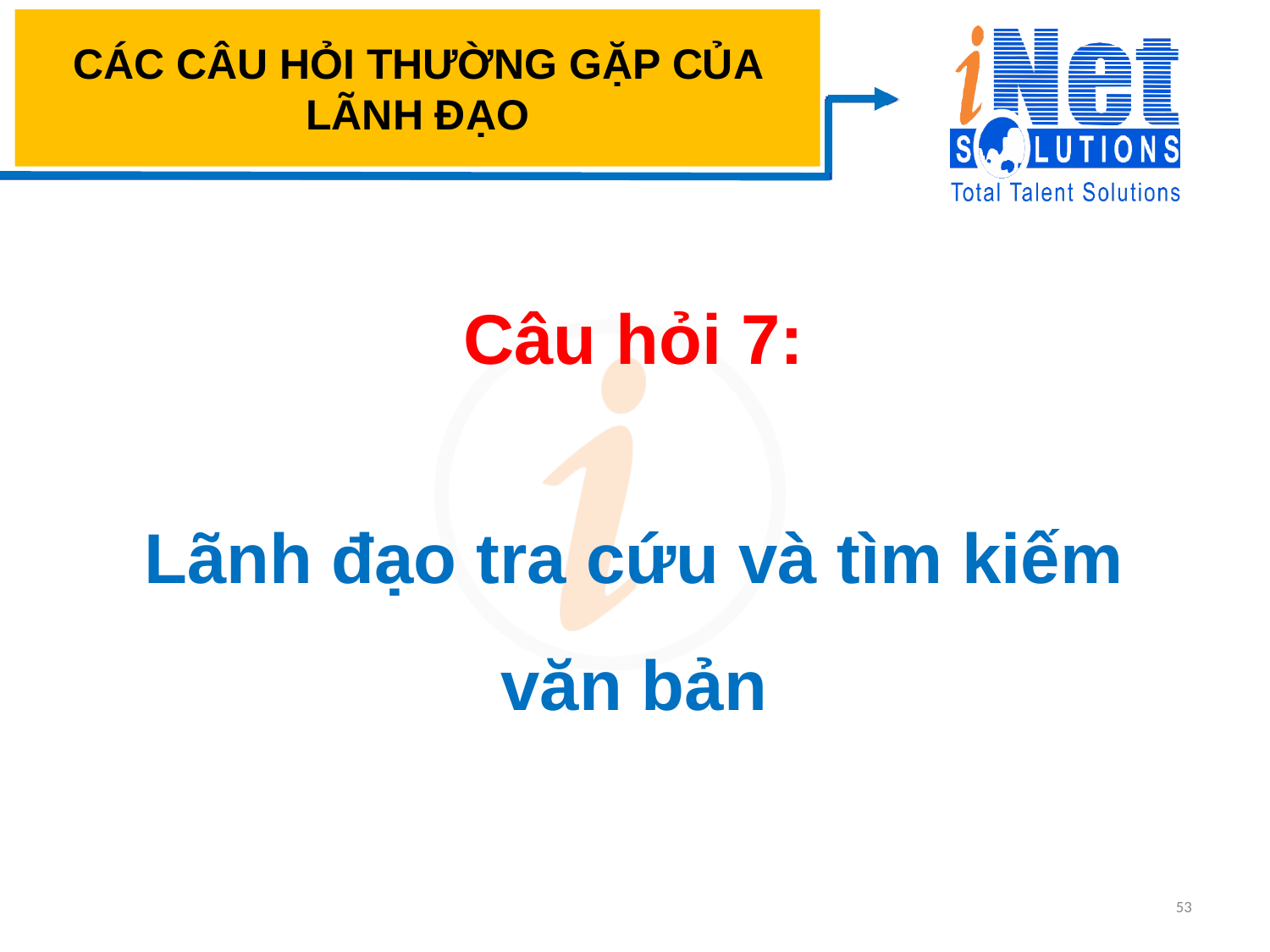

# CÁC CÂU HỎI THƯỜNG GẶP CỦA LÃNH ĐẠO
Câu hỏi 7:
Lãnh đạo tra cứu và tìm kiếm văn bản
53